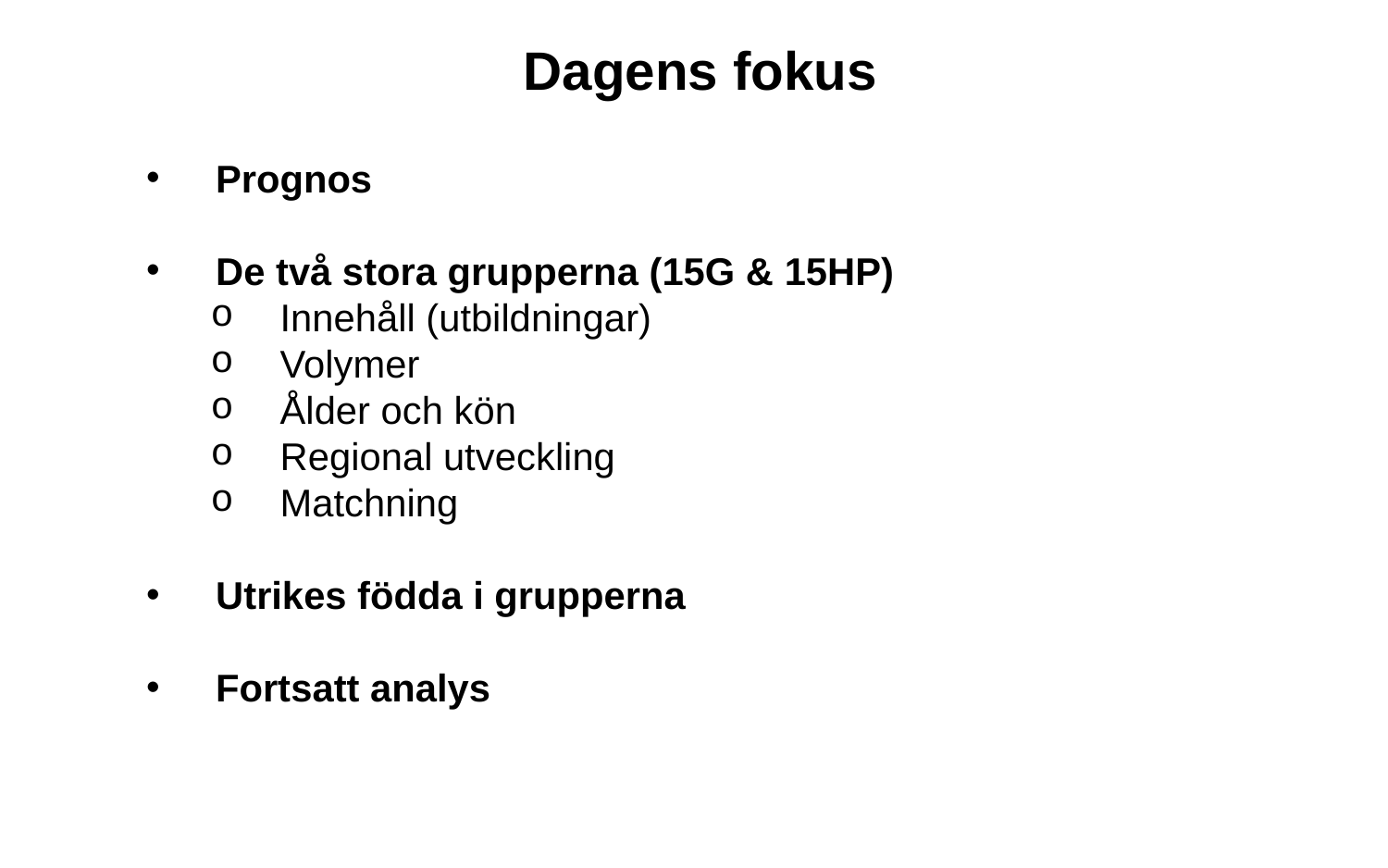

# Dagens fokus
Prognos

De två stora grupperna (15G & 15HP)
Innehåll (utbildningar)
Volymer
Ålder och kön
Regional utveckling
Matchning

Utrikes födda i grupperna

Fortsatt analys

2